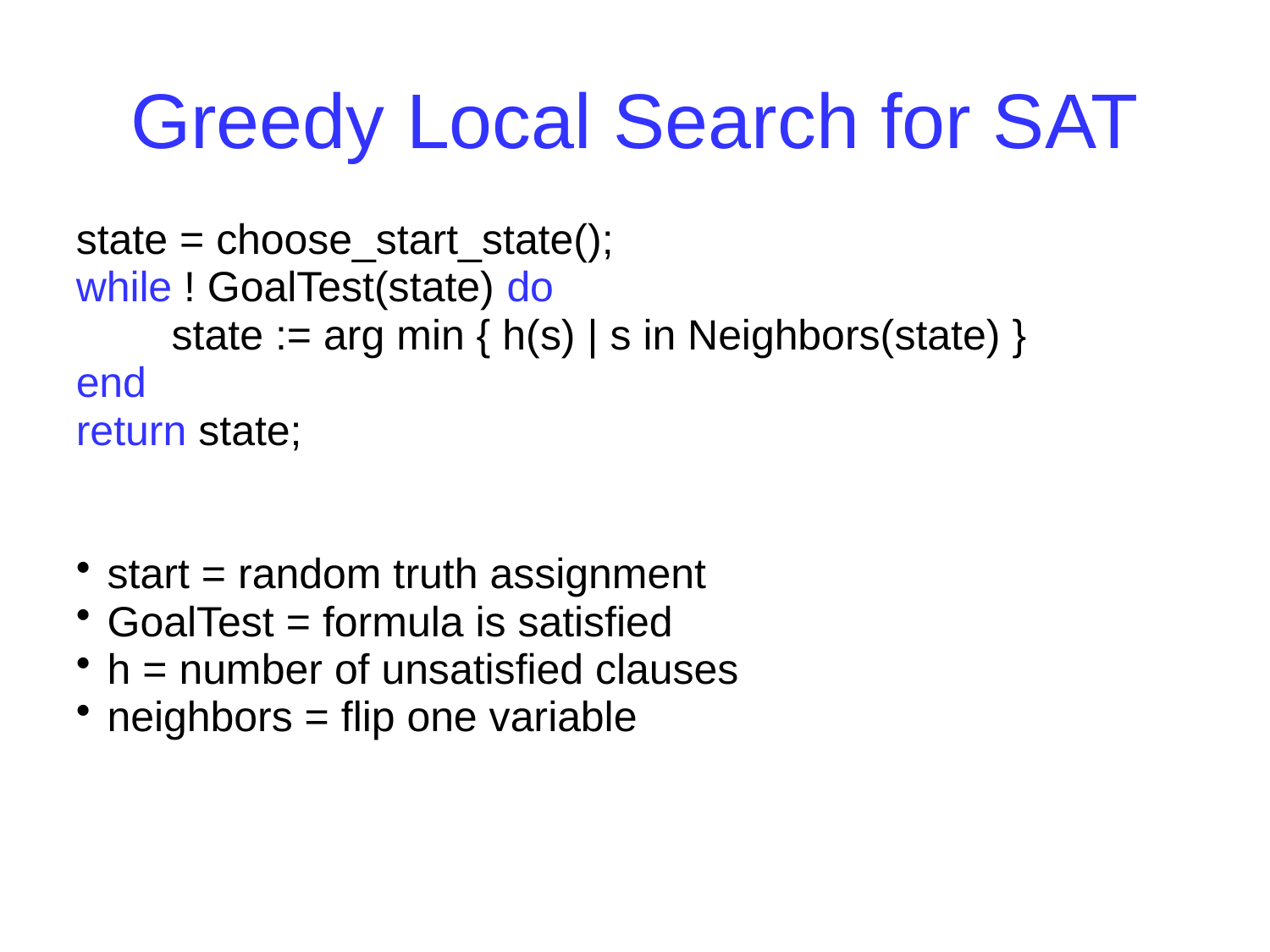

# Greedy Local Search for SAT
state = choose_start_state();
while ! GoalTest(state) do
state := arg min { h(s) | s in Neighbors(state) }
end
return state;

start = random truth assignment
GoalTest = formula is satisfied
h = number of unsatisfied clauses
neighbors = flip one variable